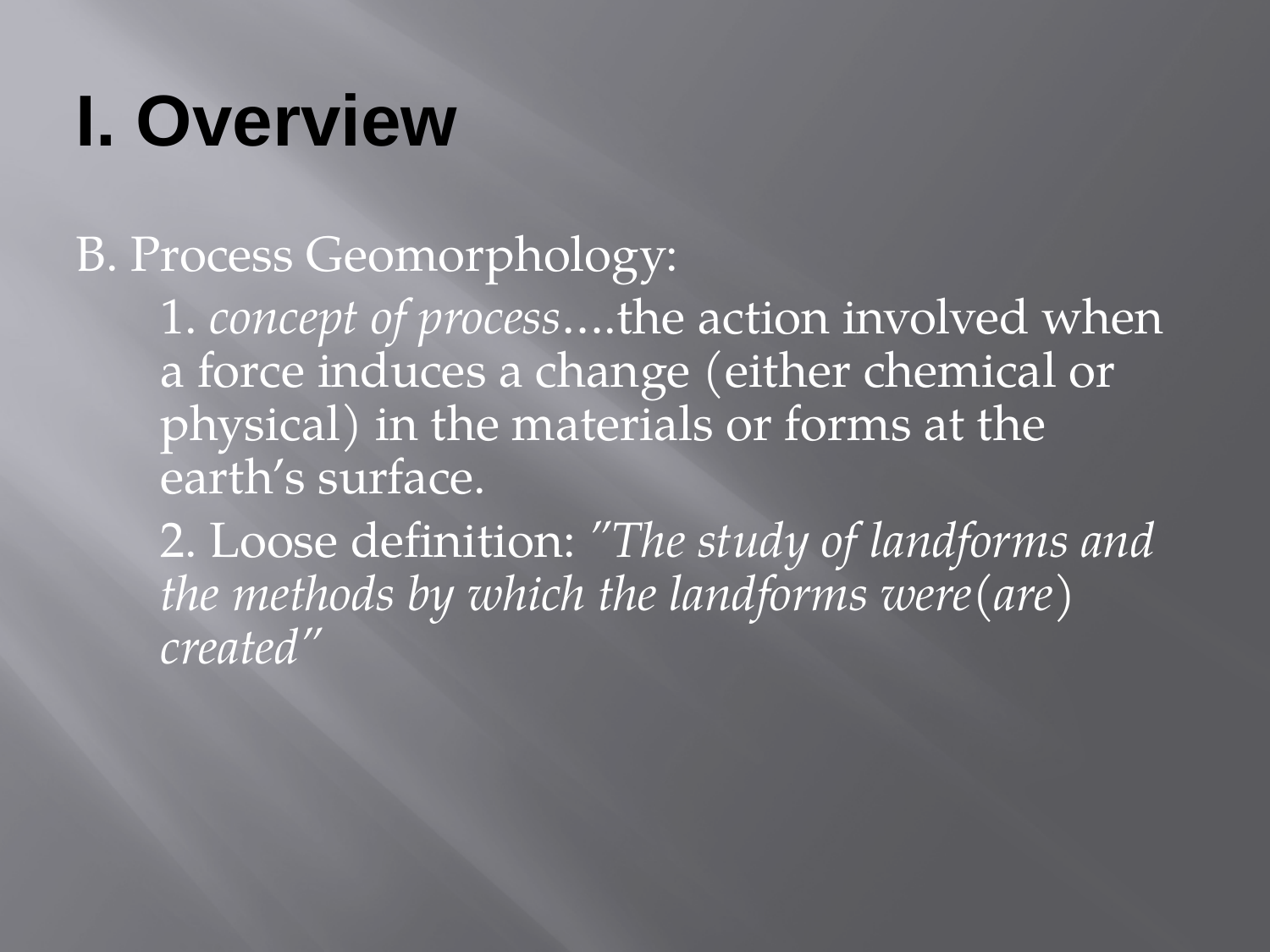

# I. Overview
B. Process Geomorphology:
	1. concept of process….the action involved when a force induces a change (either chemical or physical) in the materials or forms at the earth’s surface.
	2. Loose definition: ”The study of landforms and the methods by which the landforms were(are) created”